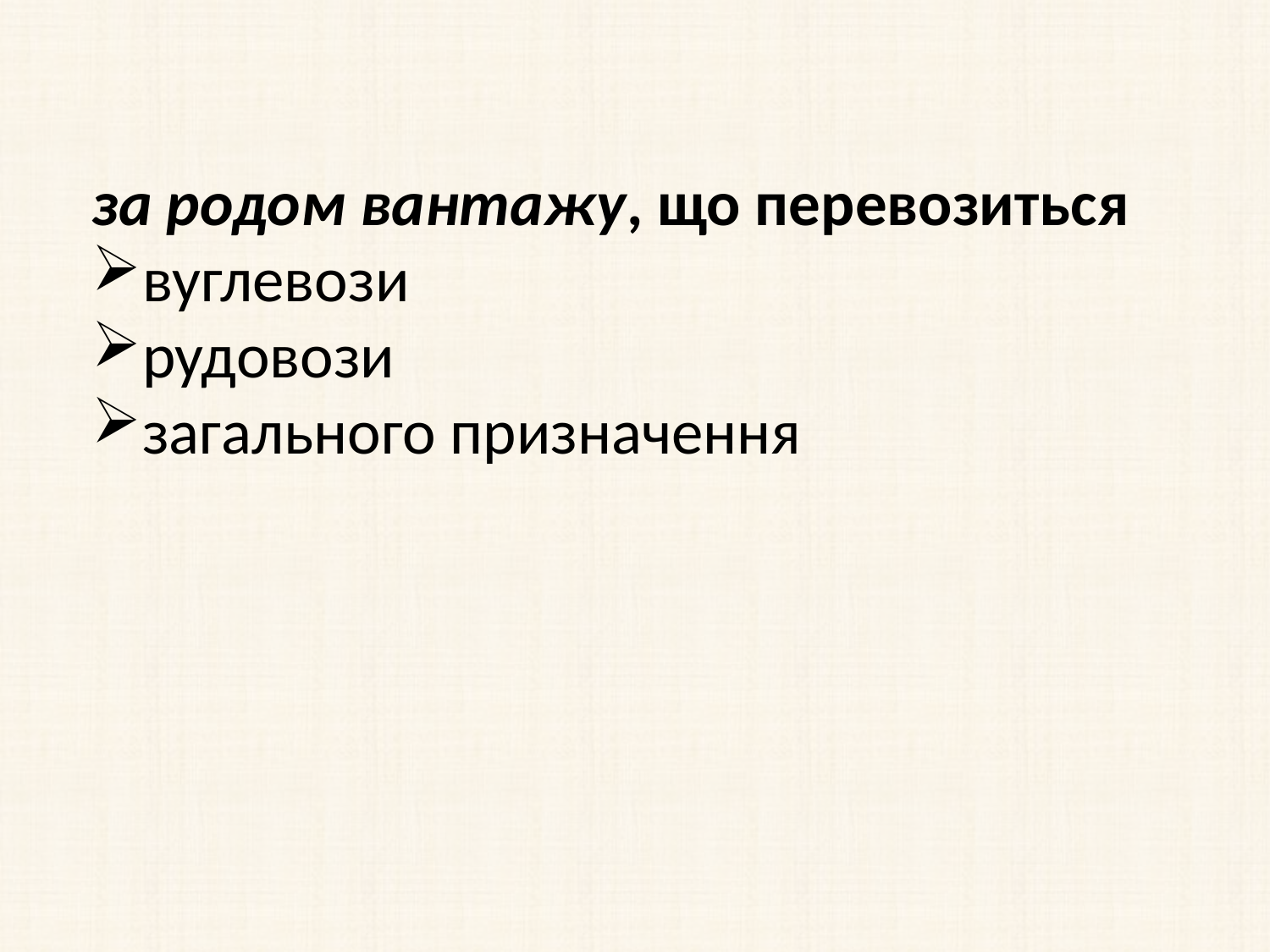

за родом вантажу, що перевозиться
вуглевози
рудовози
загального призначення